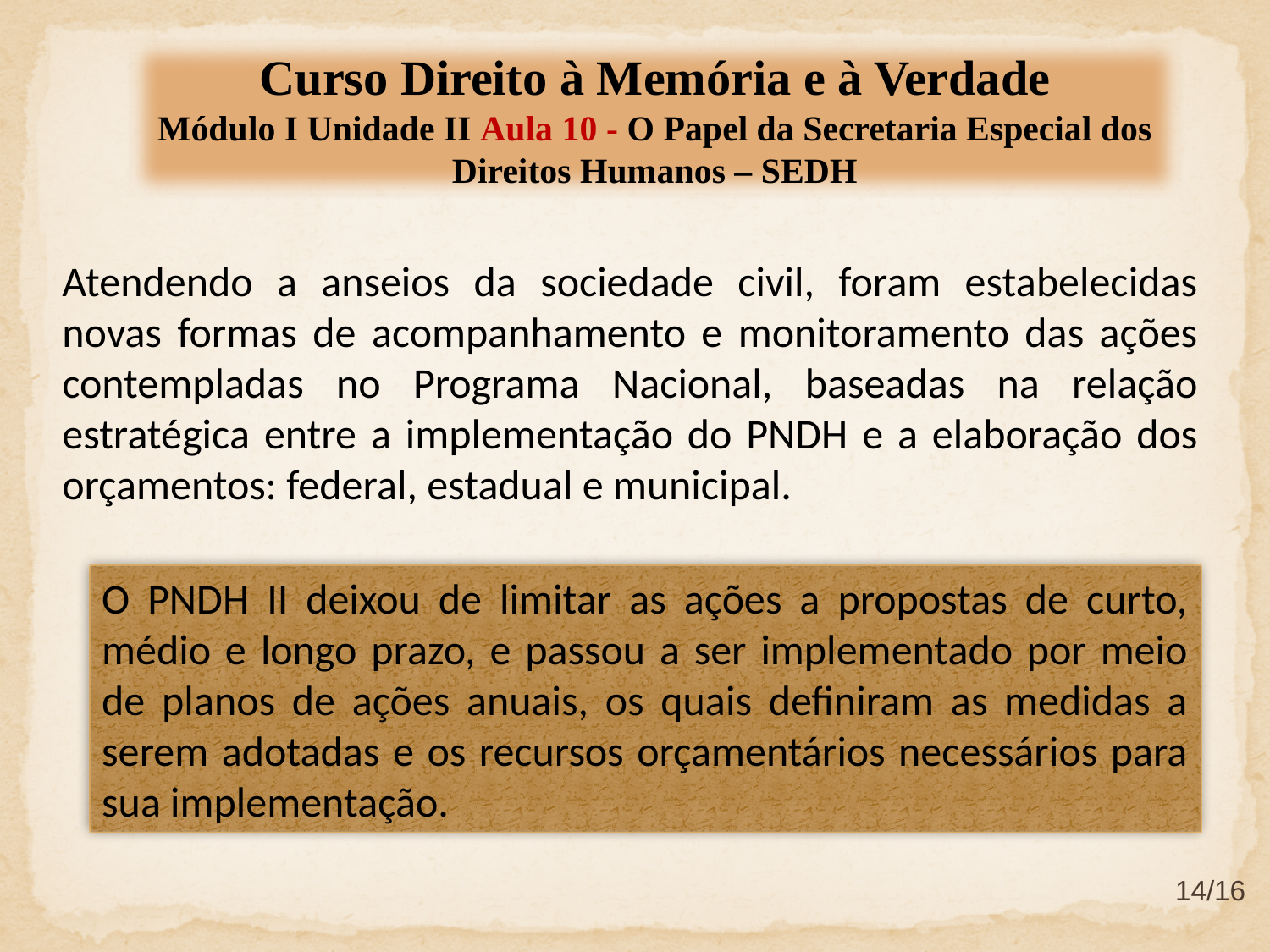

Curso Direito à Memória e à Verdade
Módulo I Unidade II Aula 10 - O Papel da Secretaria Especial dos Direitos Humanos – SEDH
Atendendo a anseios da sociedade civil, foram estabelecidas novas formas de acompanhamento e monitoramento das ações contempladas no Programa Nacional, baseadas na relação estratégica entre a implementação do PNDH e a elaboração dos orçamentos: federal, estadual e municipal.

O PNDH II deixou de limitar as ações a propostas de curto, médio e longo prazo, e passou a ser implementado por meio de planos de ações anuais, os quais definiram as medidas a serem adotadas e os recursos orçamentários necessários para sua implementação.
14/16